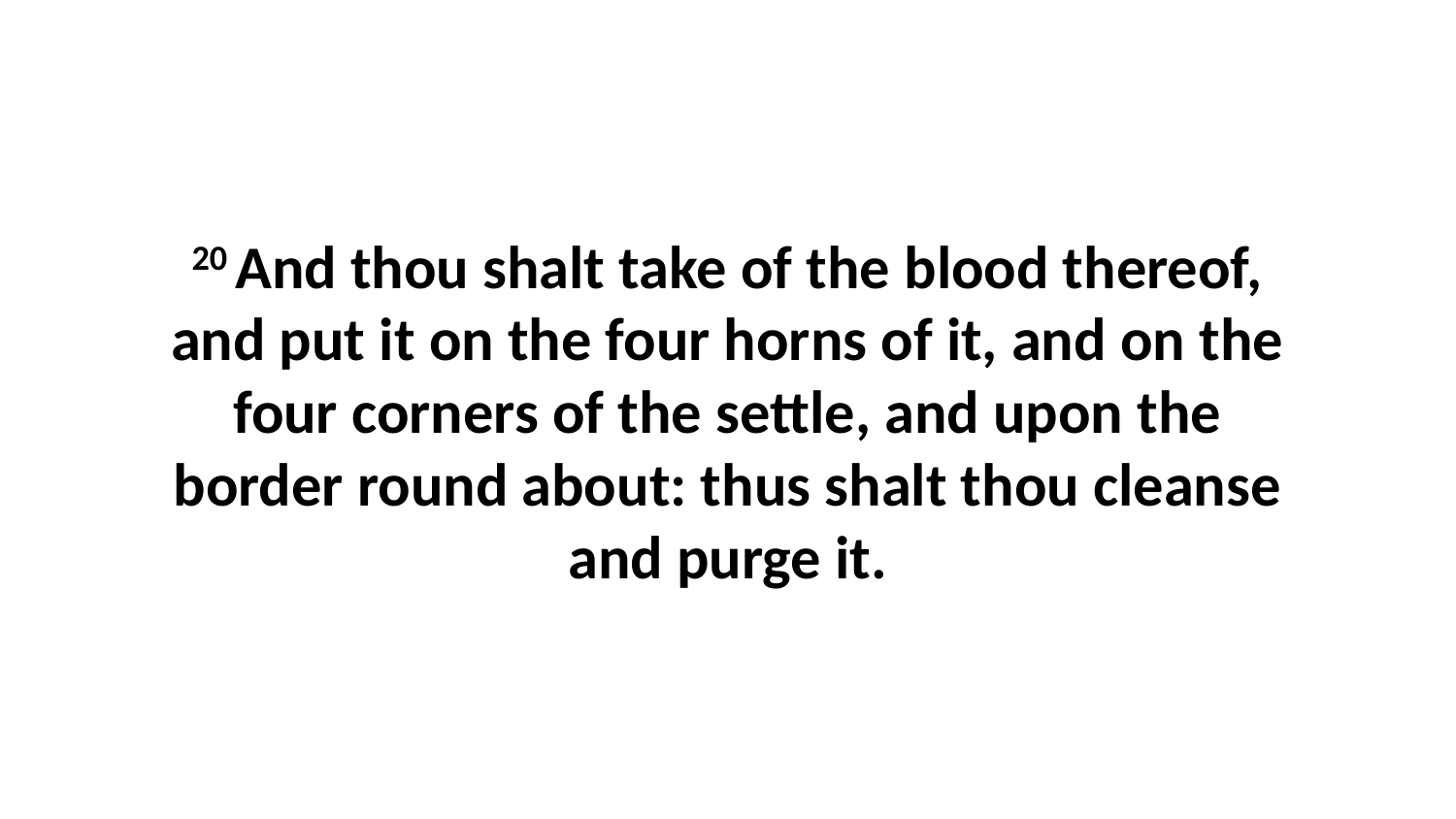

20 And thou shalt take of the blood thereof, and put it on the four horns of it, and on the four corners of the settle, and upon the border round about: thus shalt thou cleanse and purge it.